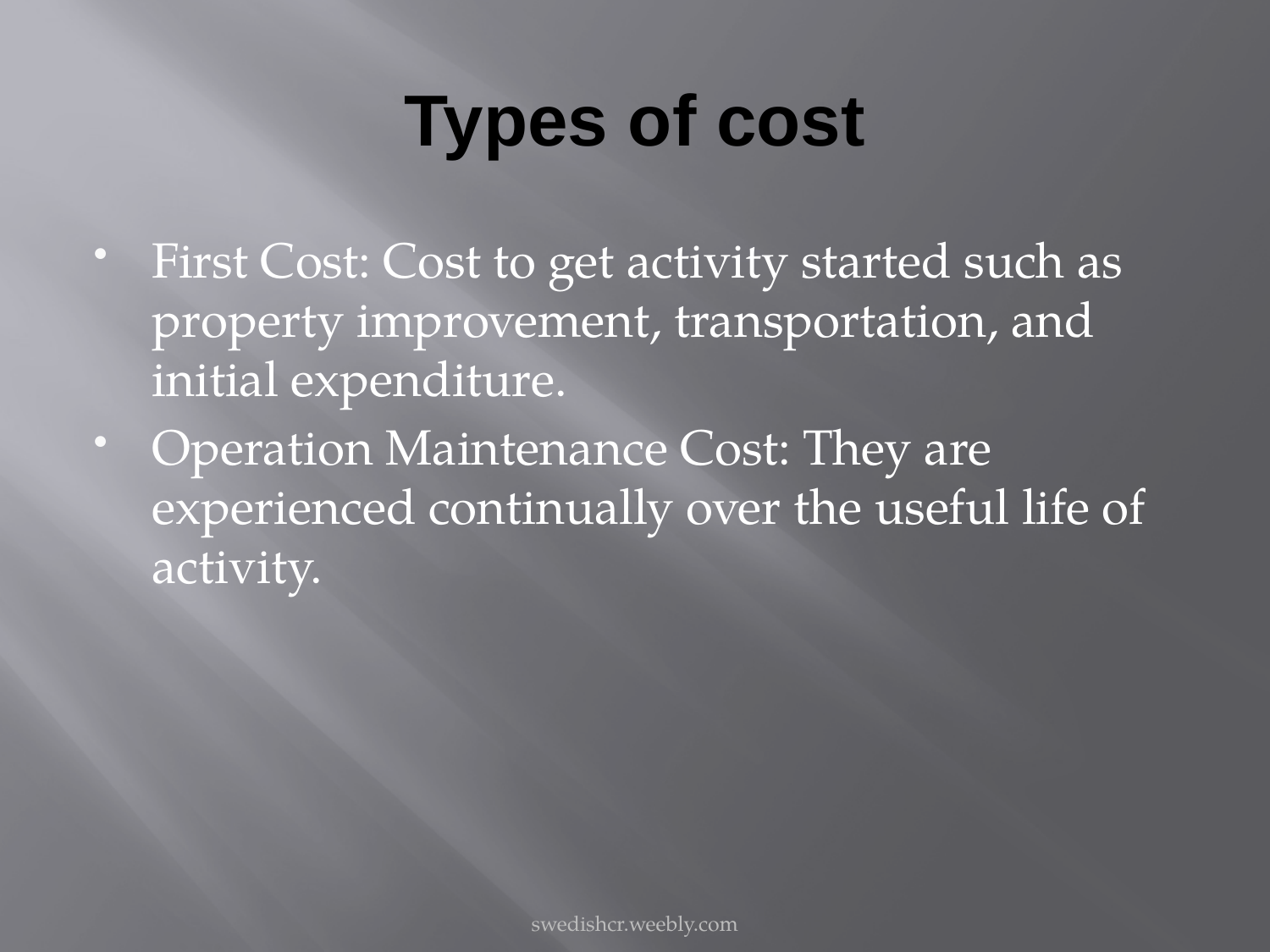

# Types of cost
First Cost: Cost to get activity started such as property improvement, transportation, and initial expenditure.
Operation Maintenance Cost: They are experienced continually over the useful life of activity.
swedishcr.weebly.com